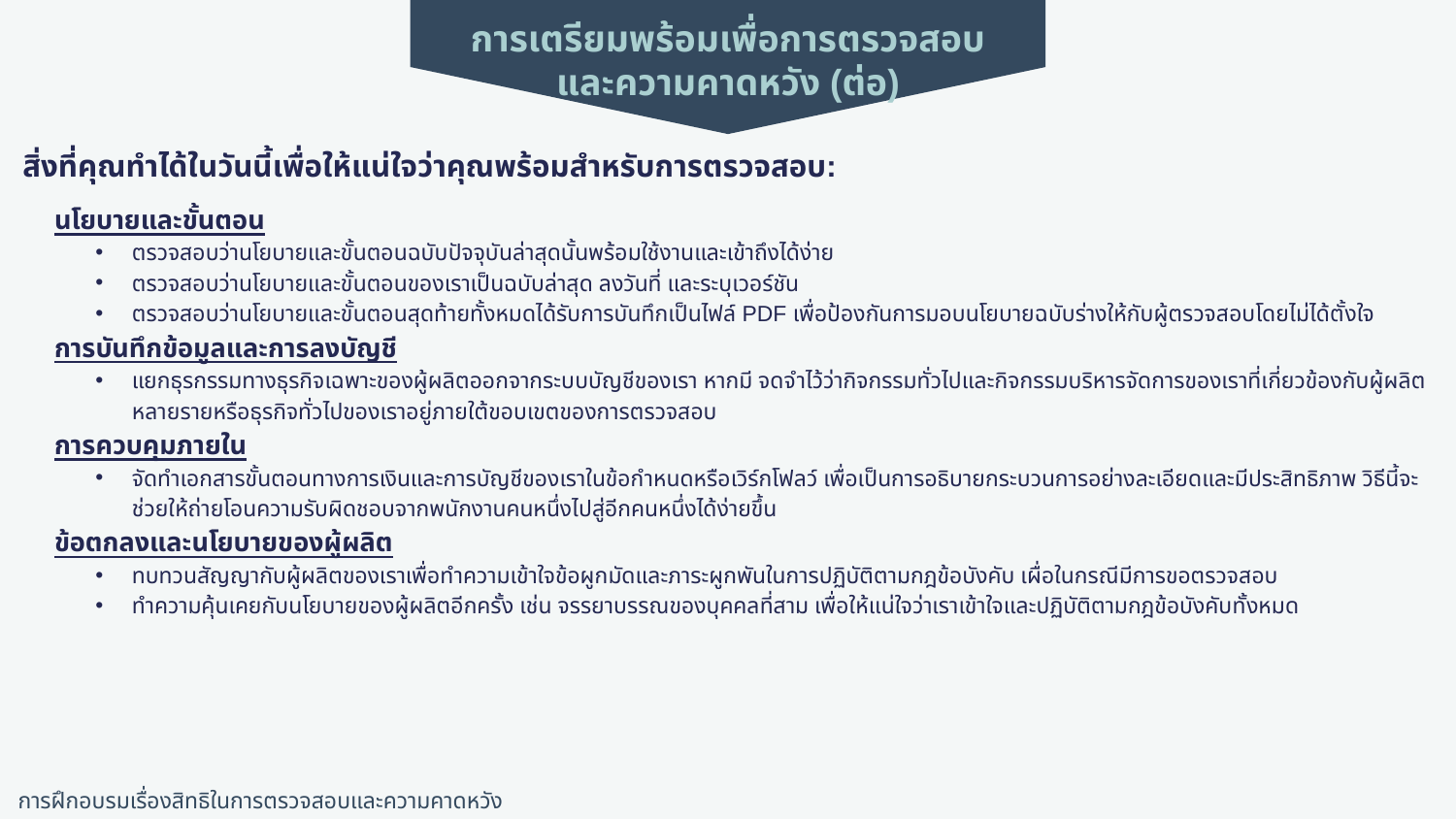

การเตรียมพร้อมเพื่อการตรวจสอบ
และความคาดหวัง (ต่อ)
สิ่งที่คุณทำได้ในวันนี้เพื่อให้แน่ใจว่าคุณพร้อมสำหรับการตรวจสอบ:
นโยบายและขั้นตอน
ตรวจสอบว่านโยบายและขั้นตอนฉบับปัจจุบันล่าสุดนั้นพร้อมใช้งานและเข้าถึงได้ง่าย
ตรวจสอบว่านโยบายและขั้นตอนของเราเป็นฉบับล่าสุด ลงวันที่ และระบุเวอร์ชัน
ตรวจสอบว่านโยบายและขั้นตอนสุดท้ายทั้งหมดได้รับการบันทึกเป็นไฟล์ PDF เพื่อป้องกันการมอบนโยบายฉบับร่างให้กับผู้ตรวจสอบโดยไม่ได้ตั้งใจ
การบันทึกข้อมูลและการลงบัญชี
แยกธุรกรรมทางธุรกิจเฉพาะของผู้ผลิตออกจากระบบบัญชีของเรา หากมี จดจำไว้ว่ากิจกรรมทั่วไปและกิจกรรมบริหารจัดการของเราที่เกี่ยวข้องกับผู้ผลิตหลายรายหรือธุรกิจทั่วไปของเราอยู่ภายใต้ขอบเขตของการตรวจสอบ
การควบคุมภายใน
จัดทำเอกสารขั้นตอนทางการเงินและการบัญชีของเราในข้อกำหนดหรือเวิร์กโฟลว์ เพื่อเป็นการอธิบายกระบวนการอย่างละเอียดและมีประสิทธิภาพ วิธีนี้จะช่วยให้ถ่ายโอนความรับผิดชอบจากพนักงานคนหนึ่งไปสู่อีกคนหนึ่งได้ง่ายขึ้น
ข้อตกลงและนโยบายของผู้ผลิต
ทบทวนสัญญากับผู้ผลิตของเราเพื่อทำความเข้าใจข้อผูกมัดและภาระผูกพันในการปฏิบัติตามกฎข้อบังคับ เผื่อในกรณีมีการขอตรวจสอบ
ทำความคุ้นเคยกับนโยบายของผู้ผลิตอีกครั้ง เช่น จรรยาบรรณของบุคคลที่สาม เพื่อให้แน่ใจว่าเราเข้าใจและปฏิบัติตามกฎข้อบังคับทั้งหมด